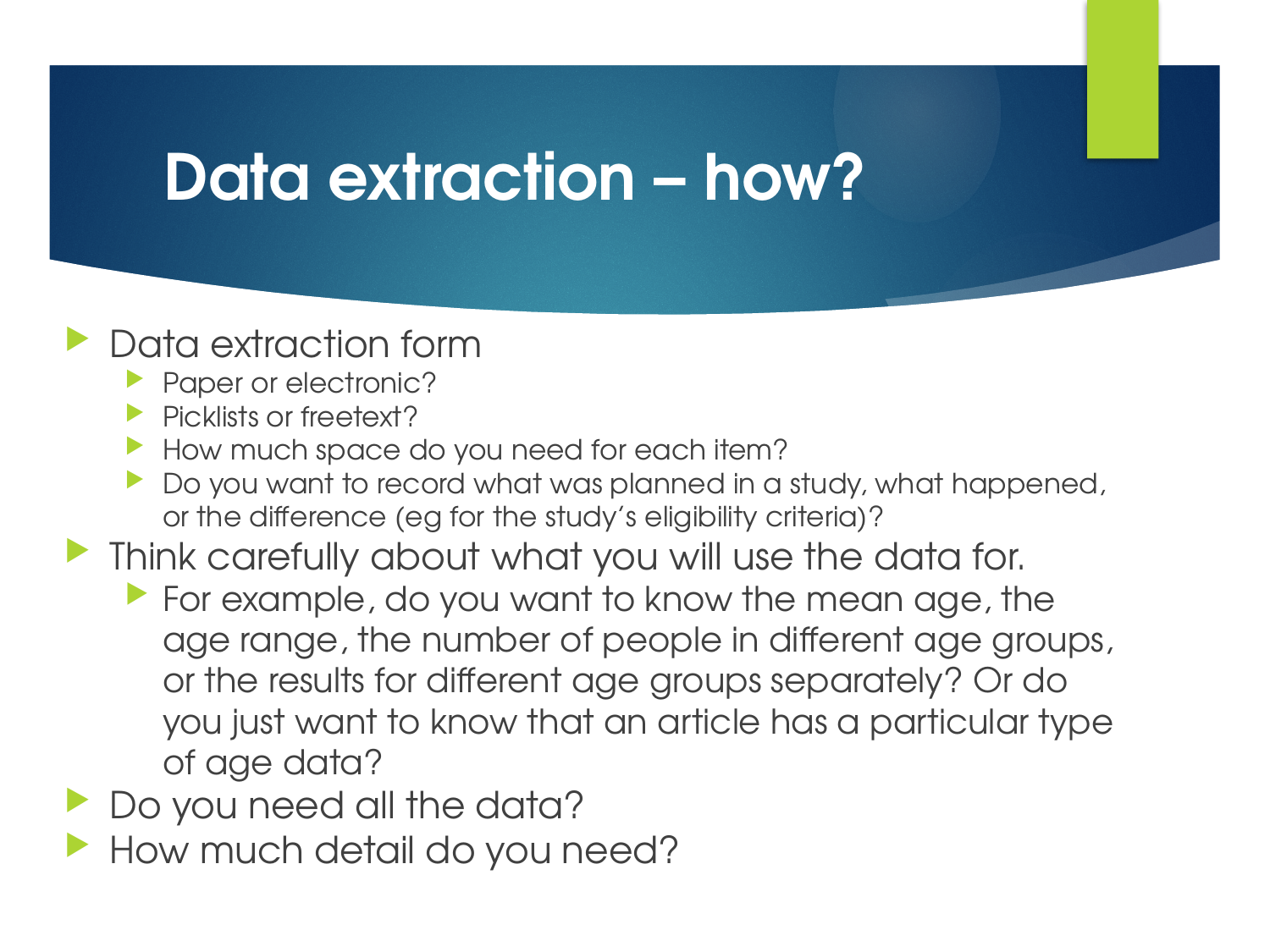

Data extraction – how?
Data extraction form
Paper or electronic?
Picklists or freetext?
How much space do you need for each item?
Do you want to record what was planned in a study, what happened, or the difference (eg for the study’s eligibility criteria)?
Think carefully about what you will use the data for.
For example, do you want to know the mean age, the age range, the number of people in different age groups, or the results for different age groups separately? Or do you just want to know that an article has a particular type of age data?
Do you need all the data?
How much detail do you need?